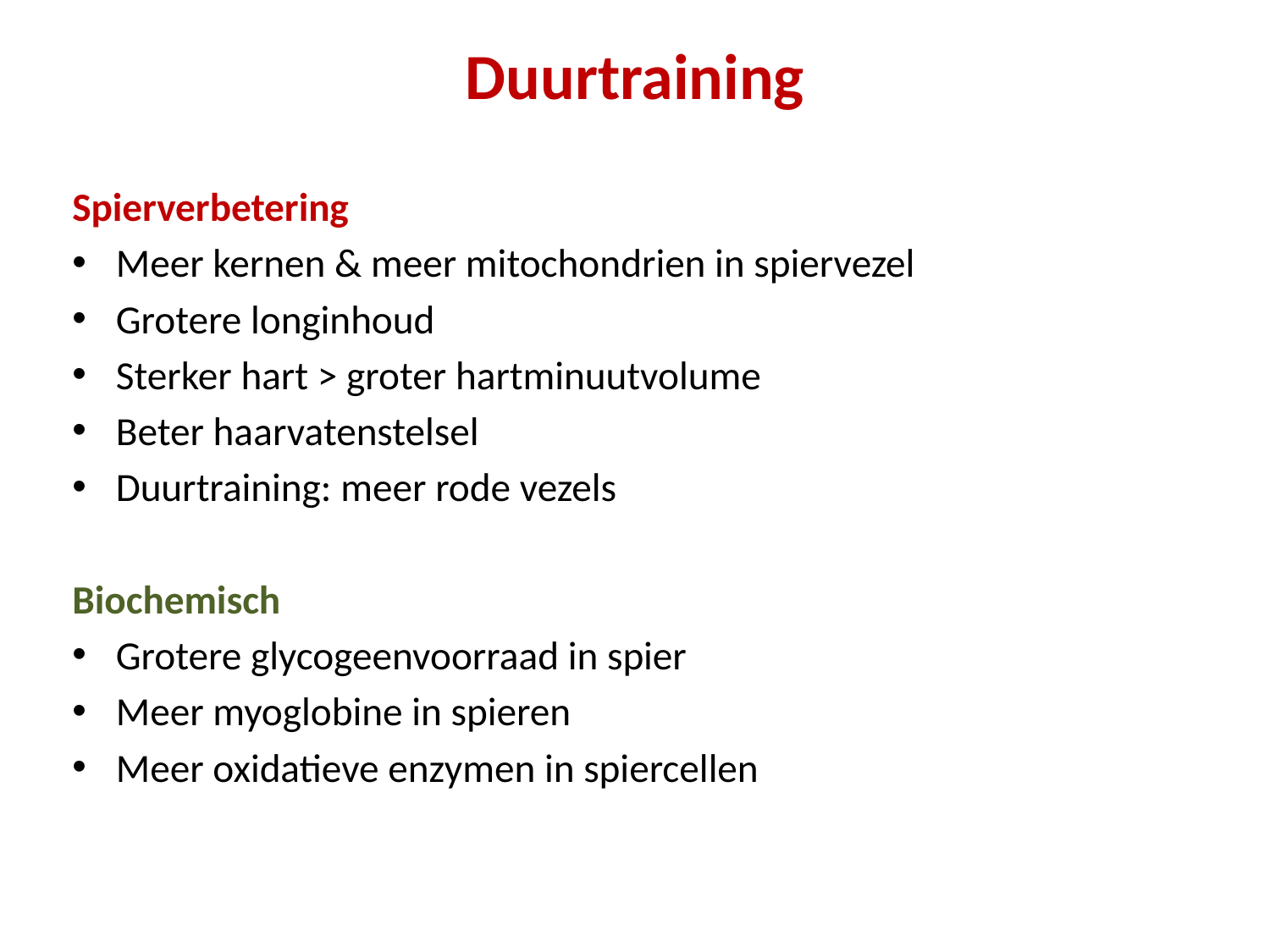

# Duurtraining
Spierverbetering
Meer kernen & meer mitochondrien in spiervezel
Grotere longinhoud
Sterker hart > groter hartminuutvolume
Beter haarvatenstelsel
Duurtraining: meer rode vezels

Biochemisch
Grotere glycogeenvoorraad in spier
Meer myoglobine in spieren
Meer oxidatieve enzymen in spiercellen